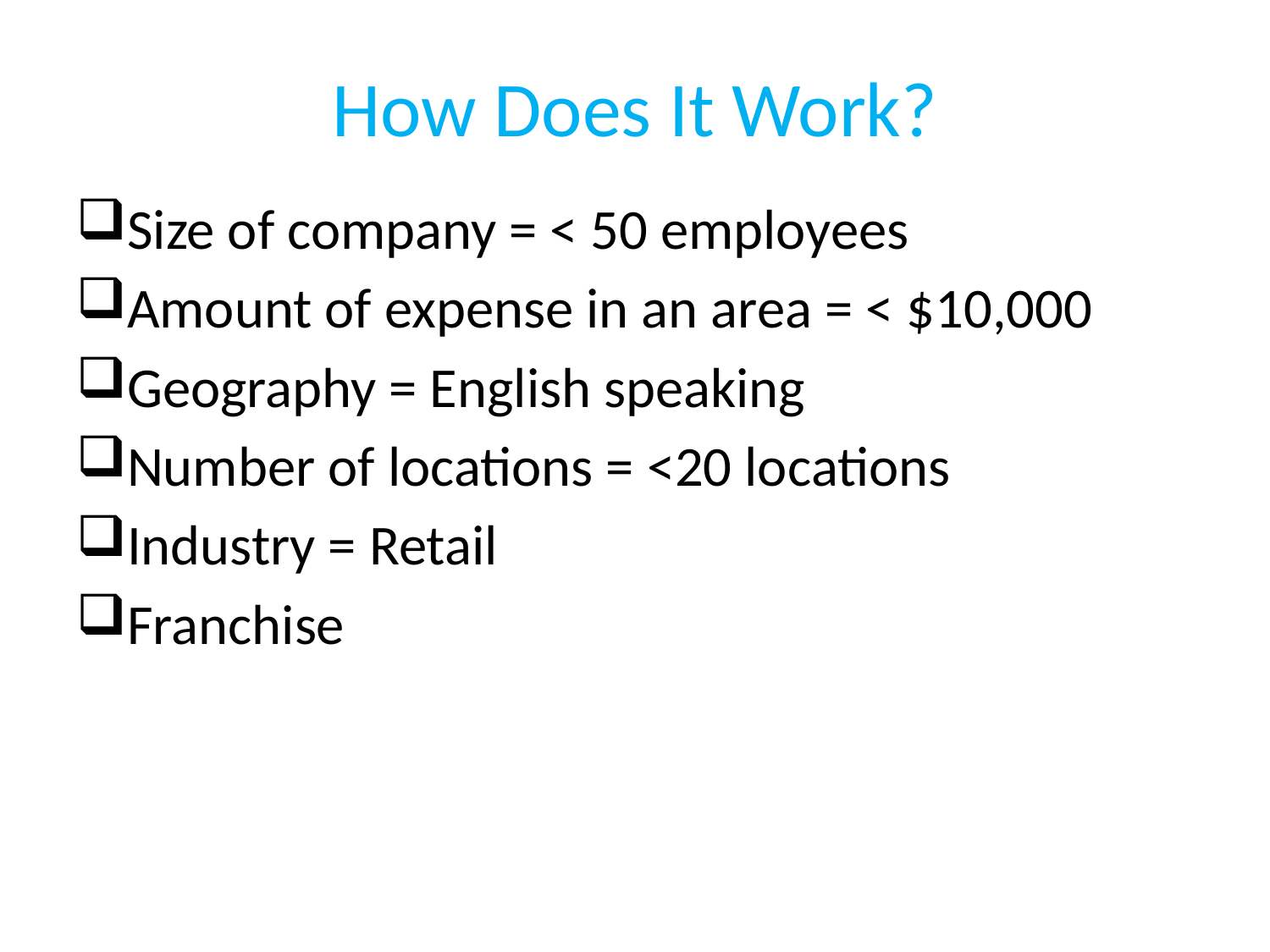

# How Does It Work?
Size of company = < 50 employees
Amount of expense in an area = < $10,000
Geography = English speaking
Number of locations = <20 locations
Industry = Retail
Franchise